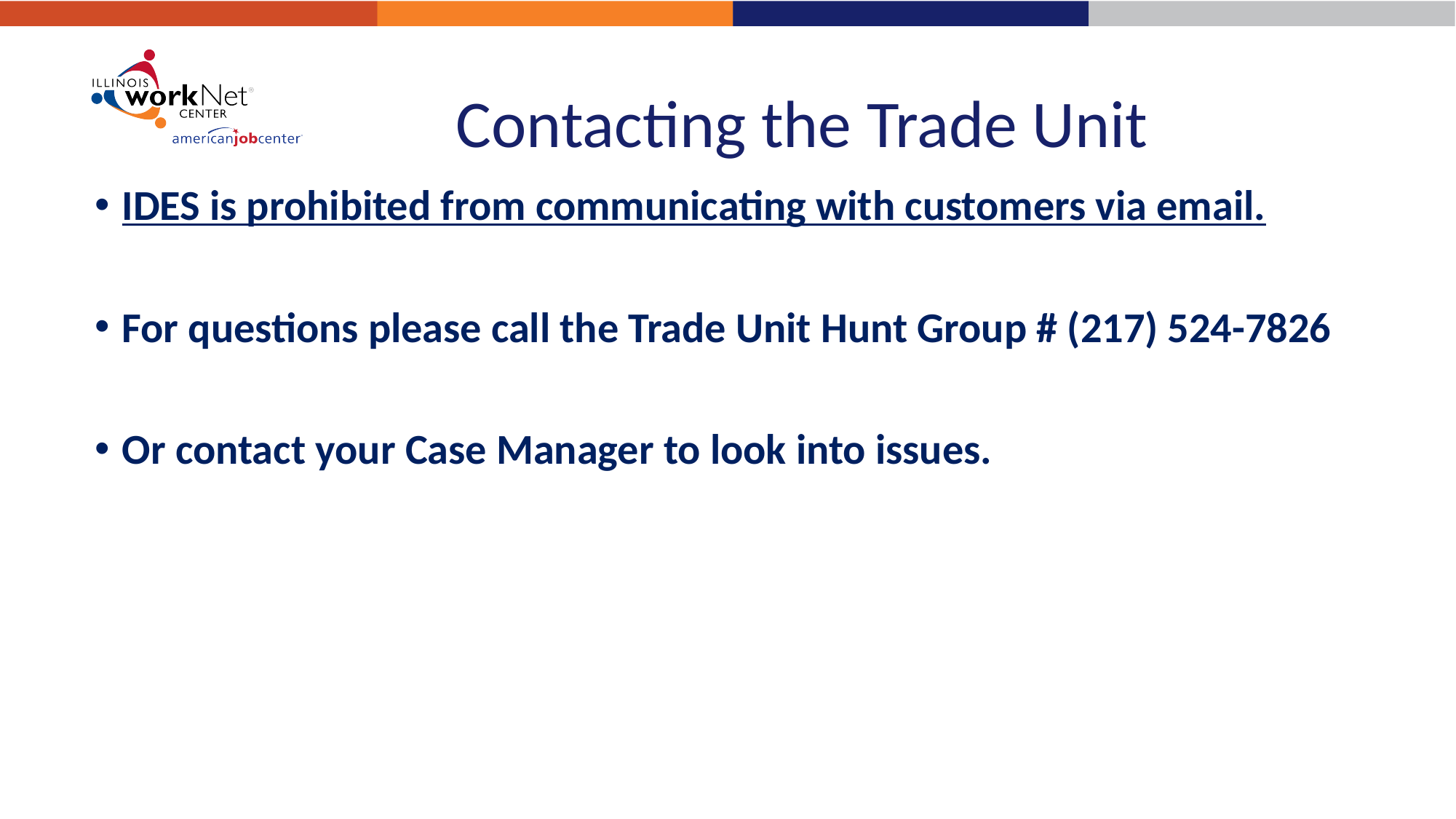

# Contacting the Trade Unit
IDES is prohibited from communicating with customers via email.

For questions please call the Trade Unit Hunt Group # (217) 524-7826

Or contact your Case Manager to look into issues.